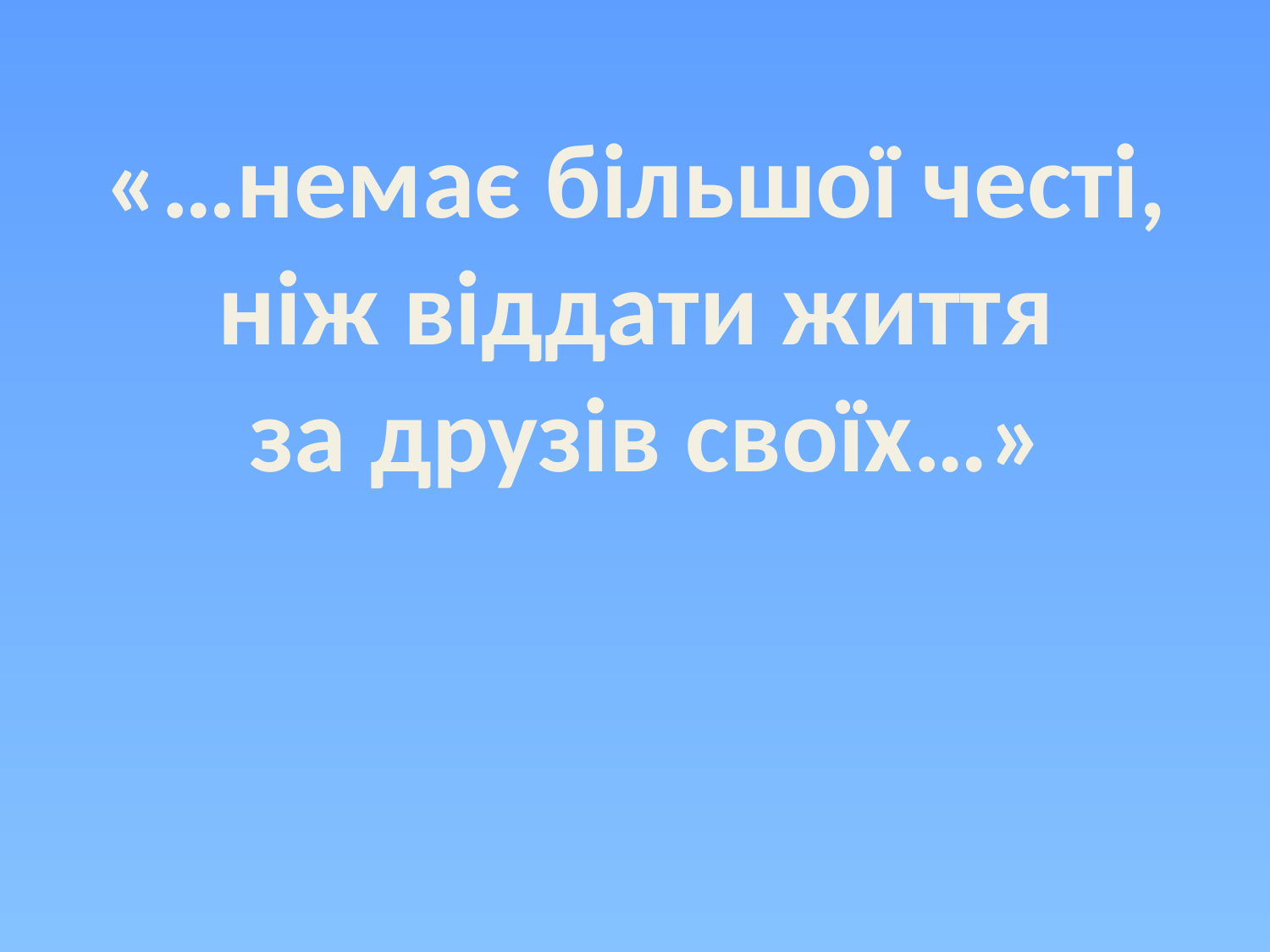

«…немає більшої честі,
ніж віддати життя
 за друзів своїх…»